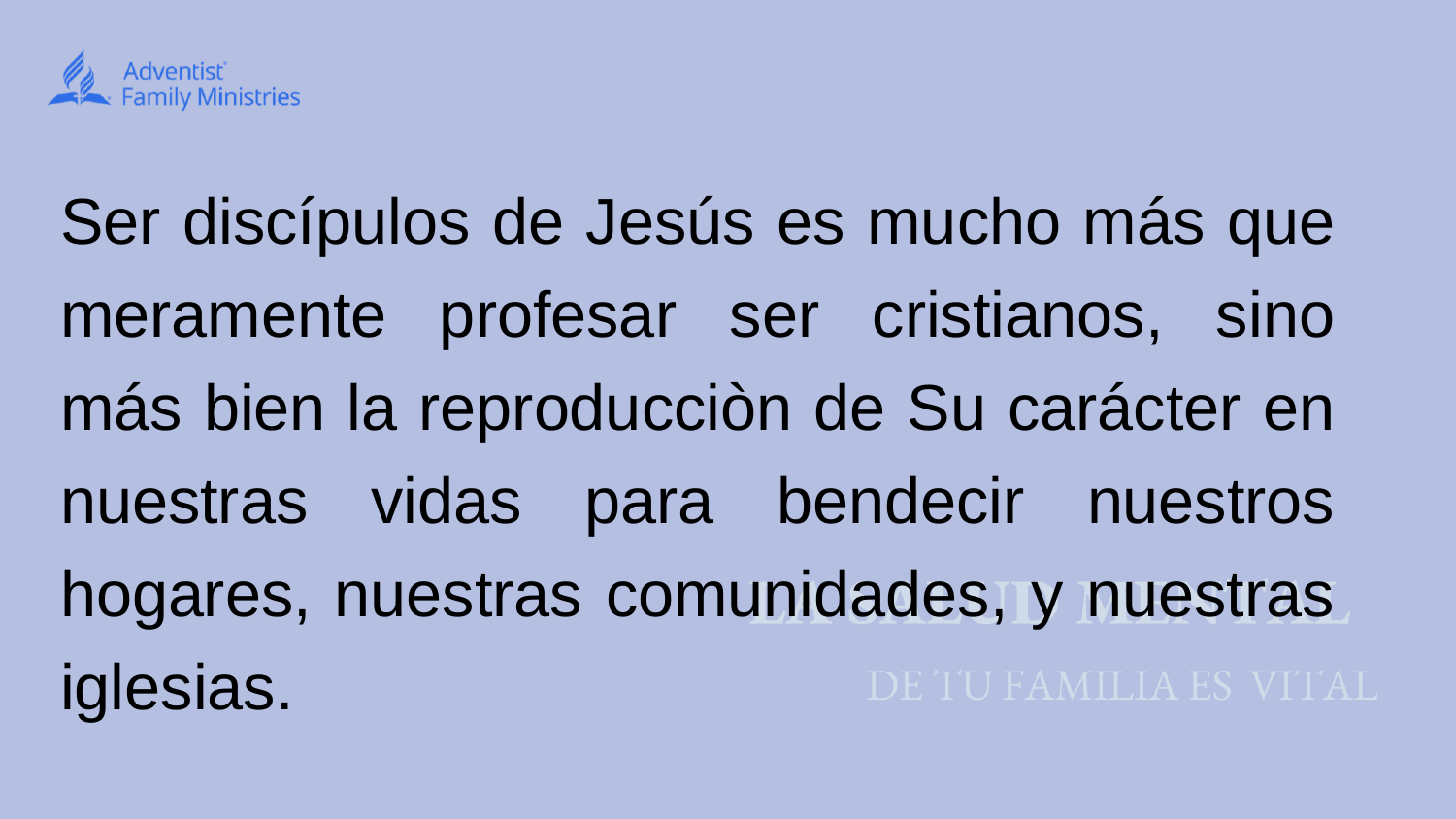

Ser discípulos de Jesús es mucho más que meramente profesar ser cristianos, sino más bien la reproducciòn de Su carácter en nuestras vidas para bendecir nuestros hogares, nuestras comunidades, y nuestras iglesias.